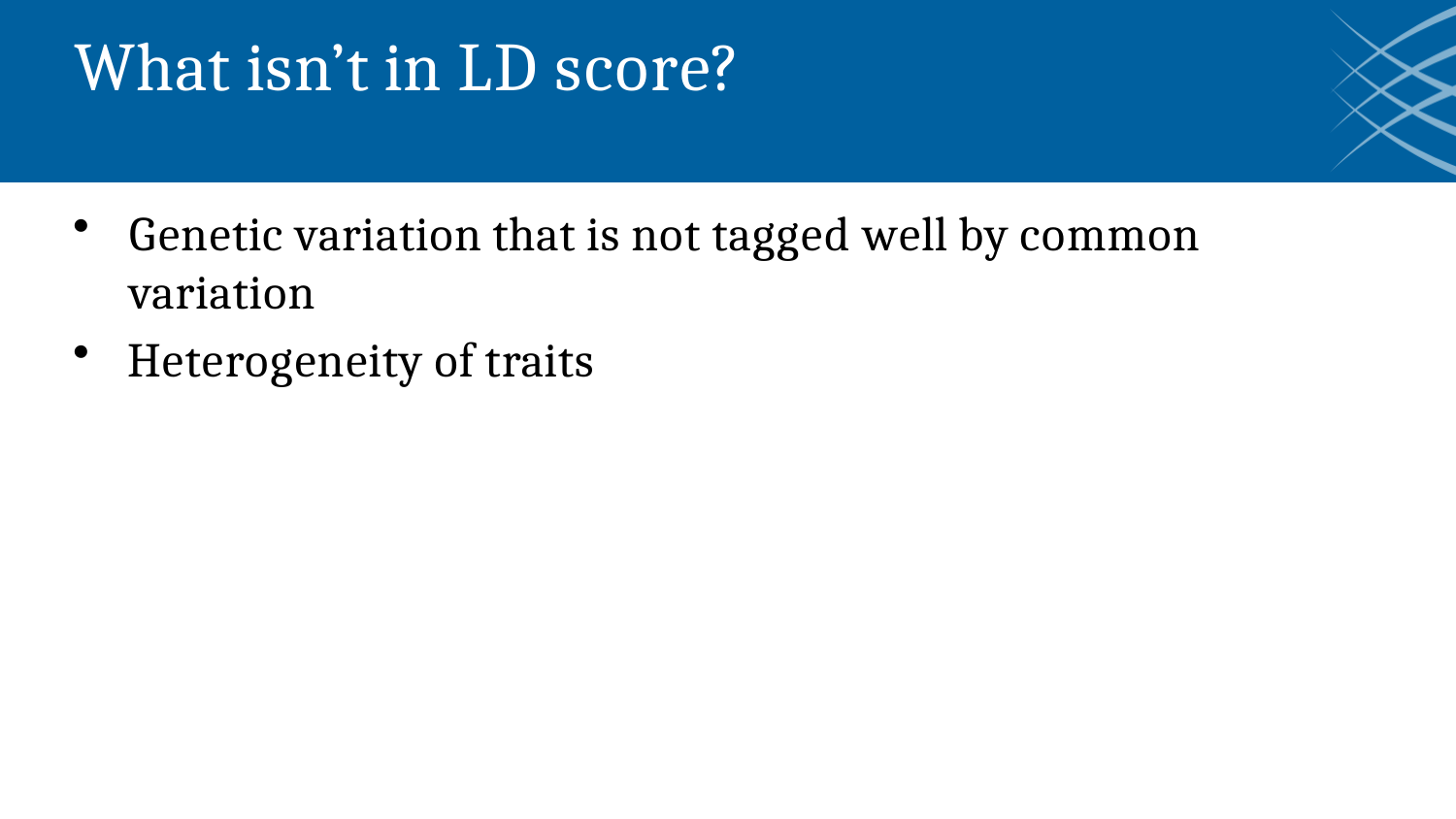

# What isn’t in LD score?
Genetic variation that is not tagged well by common variation
Heterogeneity of traits